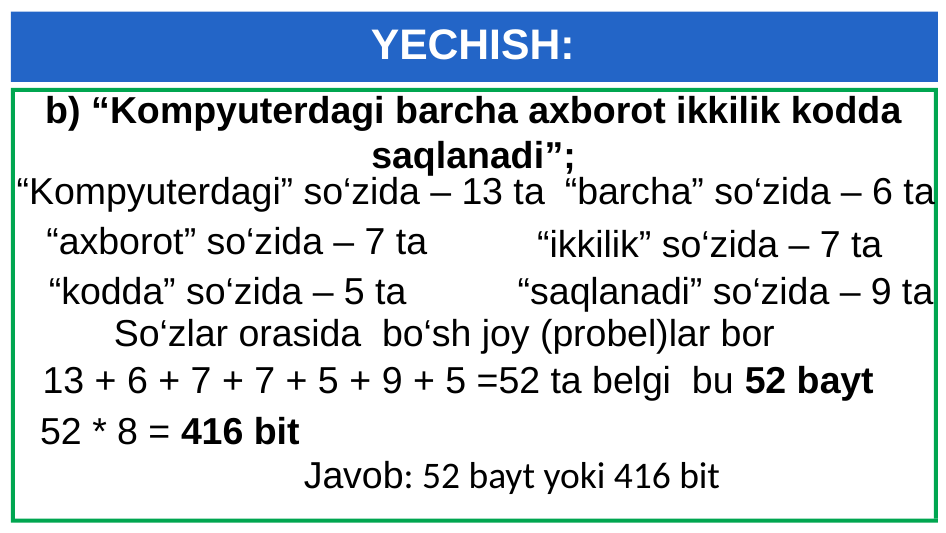

# YECHISH:
b) “Kompyuterdagi barcha axborot ikkilik kodda saqlanadi”;
“Kompyuterdagi” so‘zida – 13 ta
“barcha” so‘zida – 6 ta
“axborot” so‘zida – 7 ta
“ikkilik” so‘zida – 7 ta
“kodda” so‘zida – 5 ta
“saqlanadi” so‘zida – 9 ta
So‘zlar orasida  bo‘sh joy (probel)lar bor
13 + 6 + 7 + 7 + 5 + 9 + 5 =52 ta belgi  bu 52 bayt
52 * 8 = 416 bit
Javob: 52 bayt yoki 416 bit